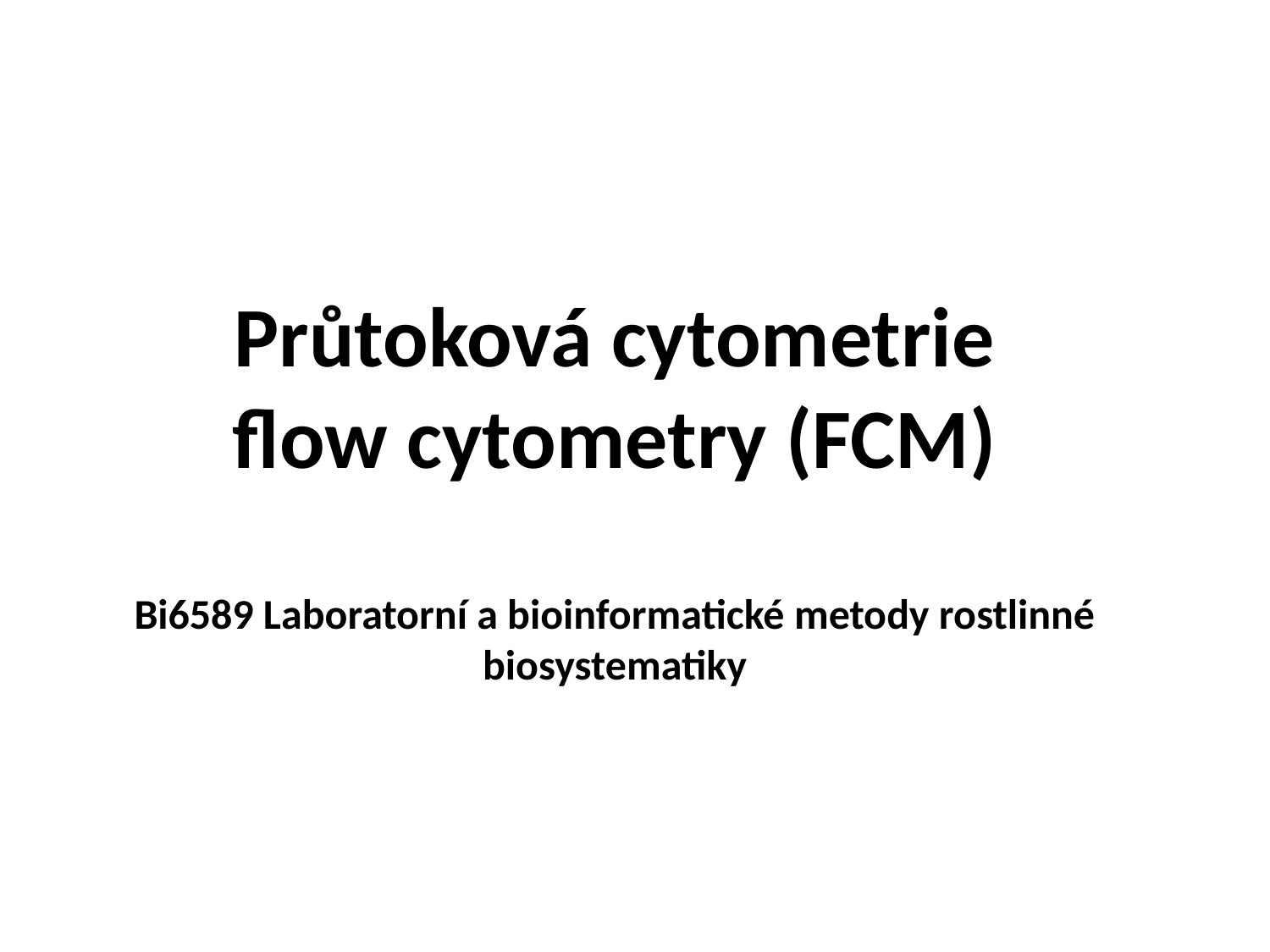

Průtoková cytometrie
flow cytometry (FCM)

Bi6589 Laboratorní a bioinformatické metody rostlinné biosystematiky